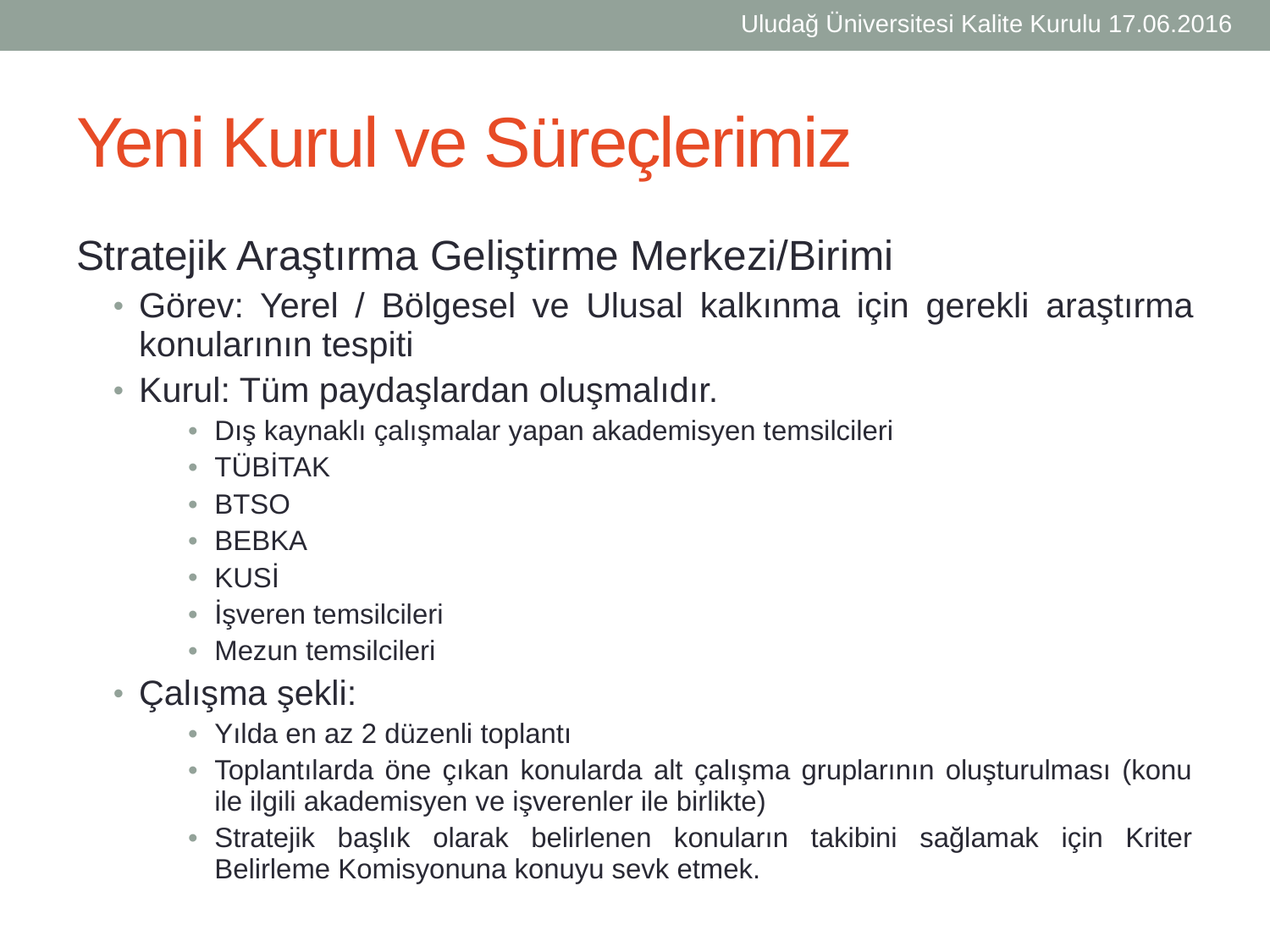

Uludağ Üniversitesi Kalite Kurulu 17.06.2016
# Yeni Kurul ve Süreçlerimiz
Stratejik Araştırma Geliştirme Merkezi/Birimi
Görev: Yerel / Bölgesel ve Ulusal kalkınma için gerekli araştırma konularının tespiti
Kurul: Tüm paydaşlardan oluşmalıdır.
Dış kaynaklı çalışmalar yapan akademisyen temsilcileri
TÜBİTAK
BTSO
BEBKA
KUSİ
İşveren temsilcileri
Mezun temsilcileri
Çalışma şekli:
Yılda en az 2 düzenli toplantı
Toplantılarda öne çıkan konularda alt çalışma gruplarının oluşturulması (konu ile ilgili akademisyen ve işverenler ile birlikte)
Stratejik başlık olarak belirlenen konuların takibini sağlamak için Kriter Belirleme Komisyonuna konuyu sevk etmek.